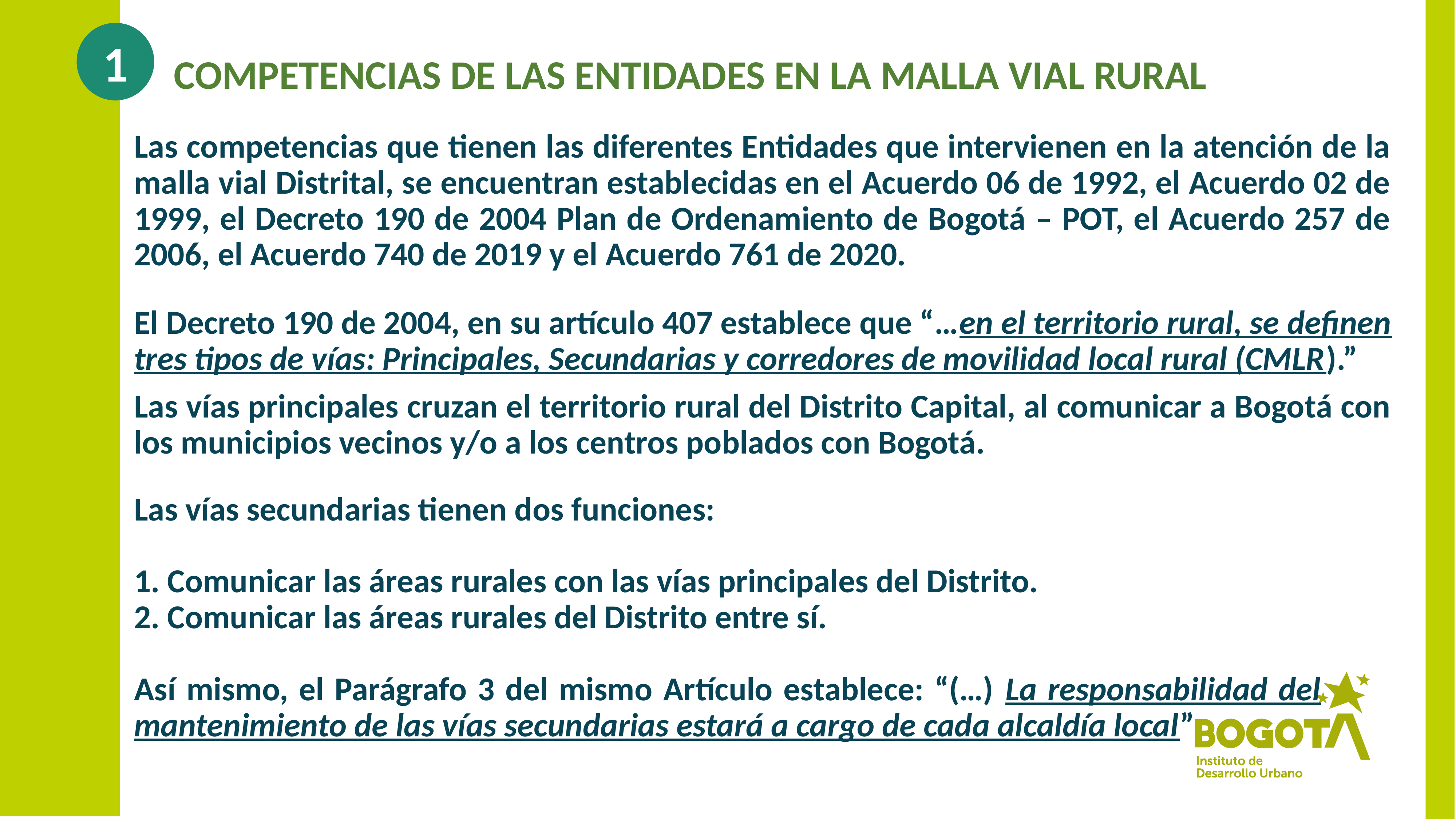

# COMPETENCIAS DE LAS ENTIDADES EN LA MALLA VIAL RURAL
1
Las competencias que tienen las diferentes Entidades que intervienen en la atención de la malla vial Distrital, se encuentran establecidas en el Acuerdo 06 de 1992, el Acuerdo 02 de 1999, el Decreto 190 de 2004 Plan de Ordenamiento de Bogotá – POT, el Acuerdo 257 de 2006, el Acuerdo 740 de 2019 y el Acuerdo 761 de 2020.
El Decreto 190 de 2004, en su artículo 407 establece que “…en el territorio rural, se definen tres tipos de vías: Principales, Secundarias y corredores de movilidad local rural (CMLR).”

Las vías principales cruzan el territorio rural del Distrito Capital, al comunicar a Bogotá con los municipios vecinos y/o a los centros poblados con Bogotá.
Las vías secundarias tienen dos funciones:

1. Comunicar las áreas rurales con las vías principales del Distrito.
2. Comunicar las áreas rurales del Distrito entre sí.

Así mismo, el Parágrafo 3 del mismo Artículo establece: “(…) La responsabilidad del mantenimiento de las vías secundarias estará a cargo de cada alcaldía local”